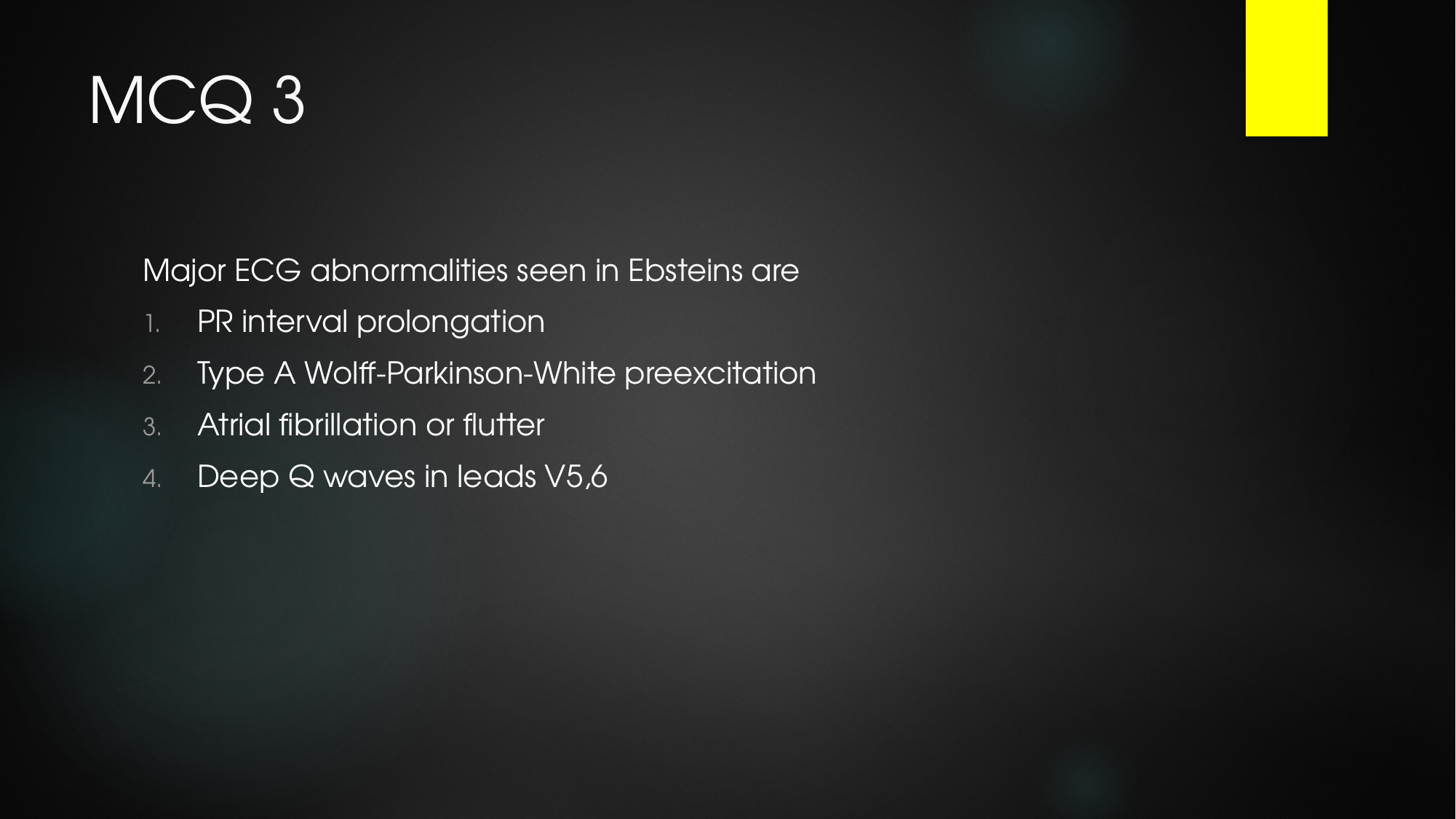

# MCQ 3
Major ECG abnormalities seen in Ebsteins are
PR interval prolongation
Type A Wolff-Parkinson-White preexcitation
Atrial fibrillation or flutter
Deep Q waves in leads V5,6